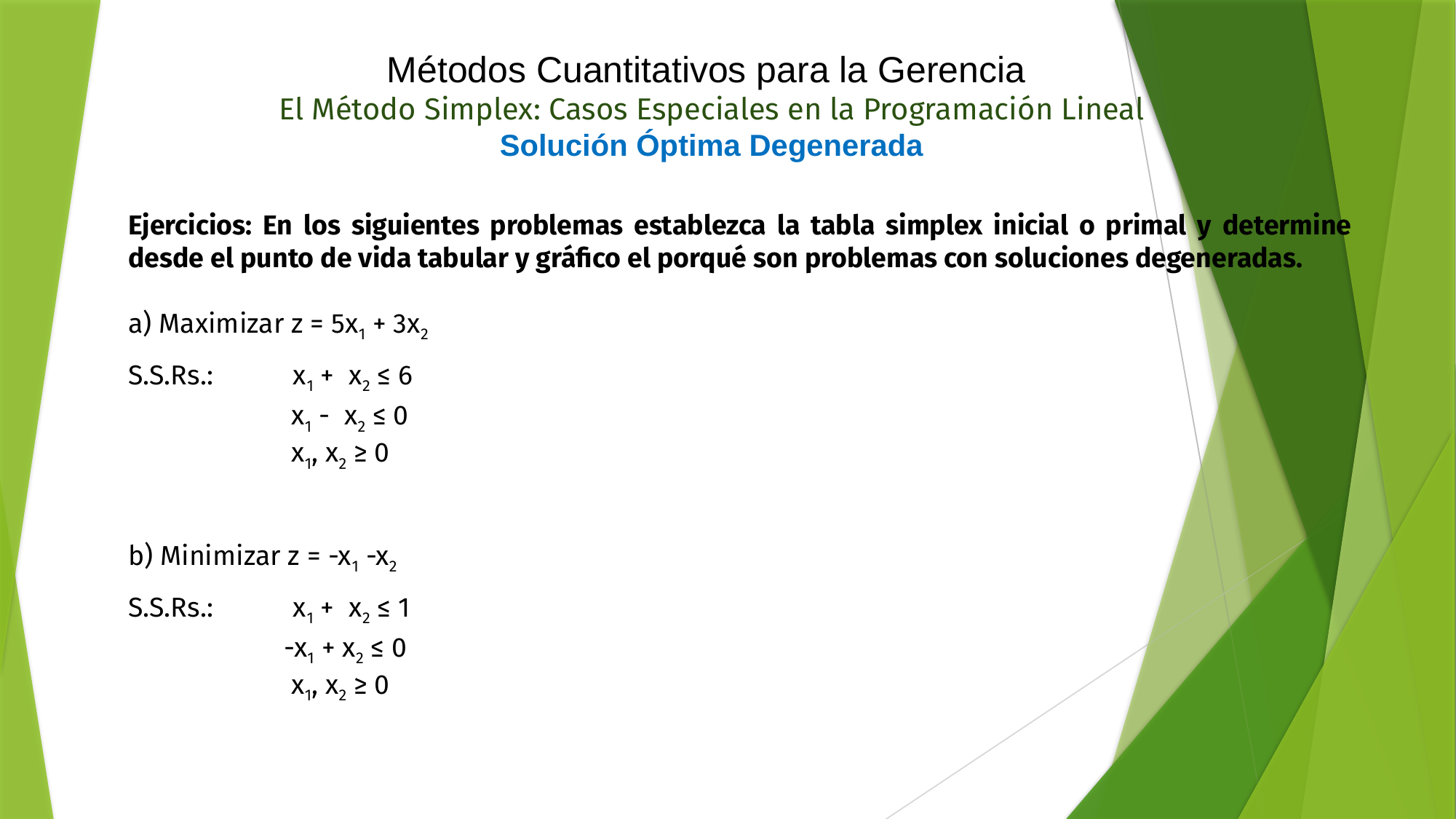

Métodos Cuantitativos para la Gerencia
El Método Simplex: Casos Especiales en la Programación Lineal
Solución Óptima Degenerada

Ejercicios: En los siguientes problemas establezca la tabla simplex inicial o primal y determine desde el punto de vida tabular y gráfico el porqué son problemas con soluciones degeneradas.

a) Maximizar z = 5x1 + 3x2

S.S.Rs.:           x1 +  x2 ≤ 6
                       x1 -  x2 ≤ 0
                       x1, x2 ≥ 0

b) Minimizar z = -x1 -x2

S.S.Rs.:           x1 +  x2 ≤ 1
                      -x1 + x2 ≤ 0
                       x1, x2 ≥ 0